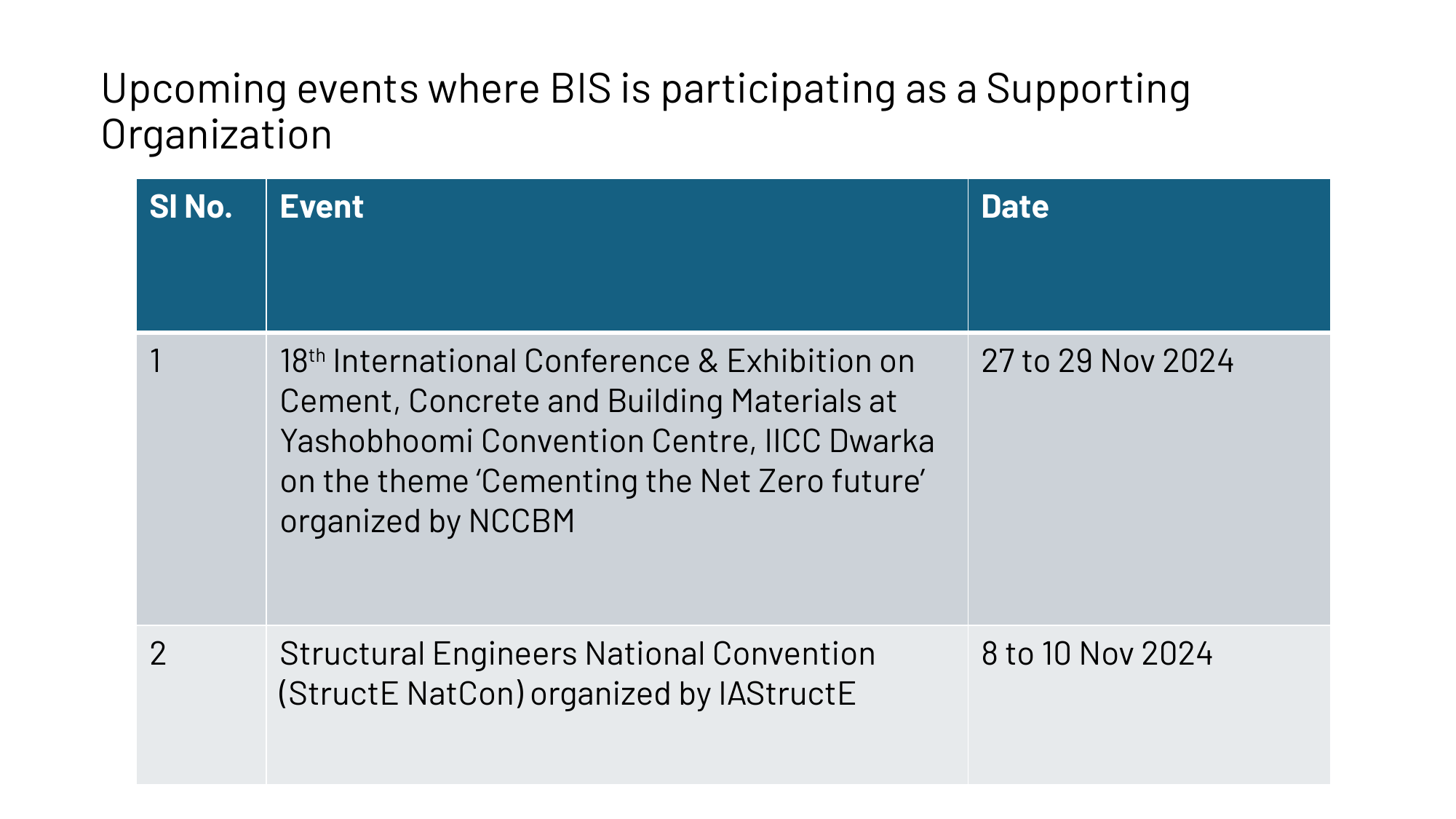

# Upcoming events where BIS is participating as a Supporting Organization
Upcoming events where BIS is participating as a Supporting Organization
| Sl No. | Event | Date |
| --- | --- | --- |
| 1 | 18th International Conference & Exhibition on Cement, Concrete and Building Materials at Yashobhoomi Convention Centre, IICC Dwarka on the theme ‘Cementing the Net Zero future’ organized by NCCBM | 27 to 29 Nov 2024 |
| 2 | Structural Engineers National Convention (StructE NatCon) organized by IAStructE | 8 to 10 Nov 2024 |